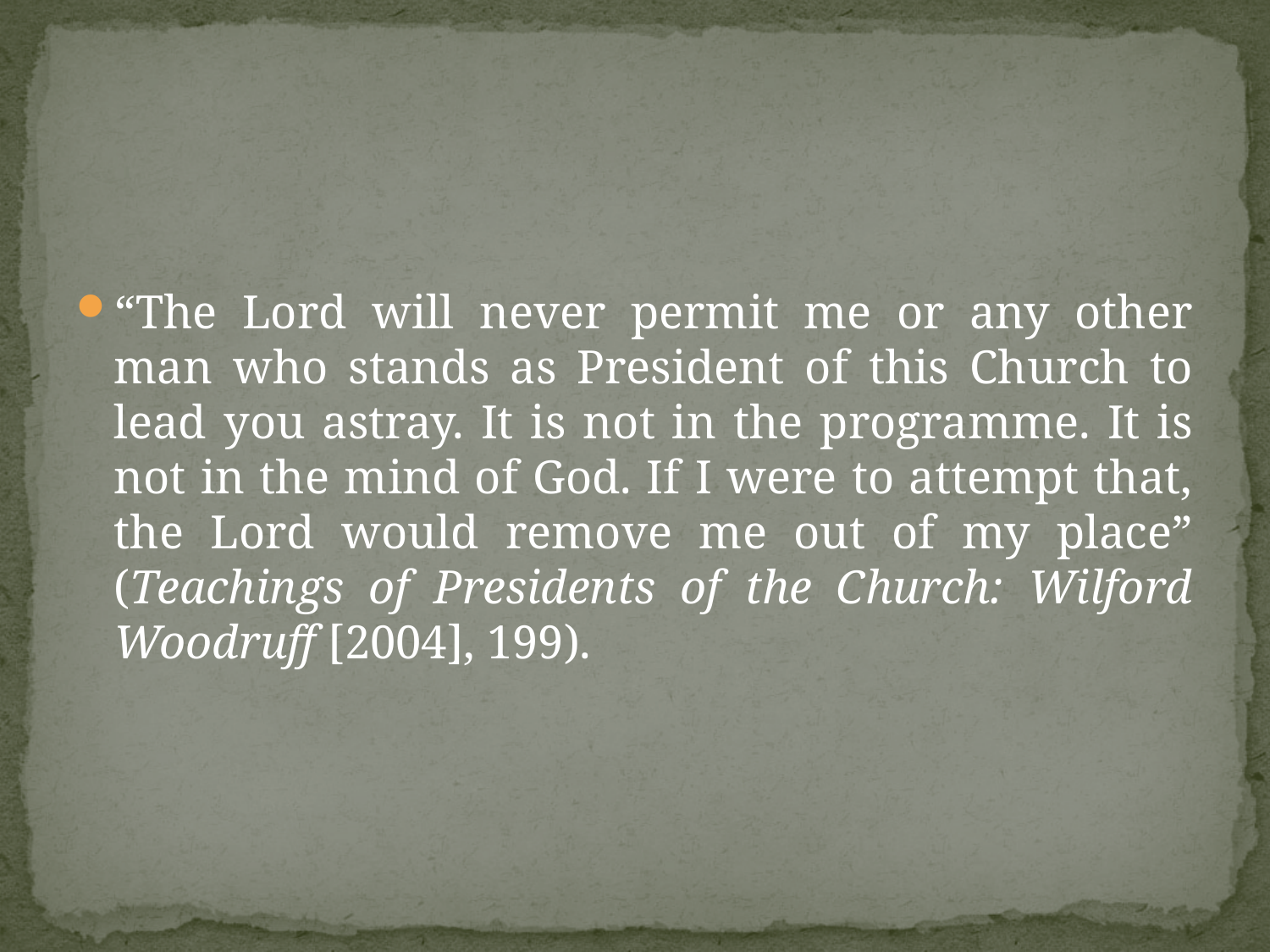

“The Lord will never permit me or any other man who stands as President of this Church to lead you astray. It is not in the programme. It is not in the mind of God. If I were to attempt that, the Lord would remove me out of my place” (Teachings of Presidents of the Church: Wilford Woodruff [2004], 199).